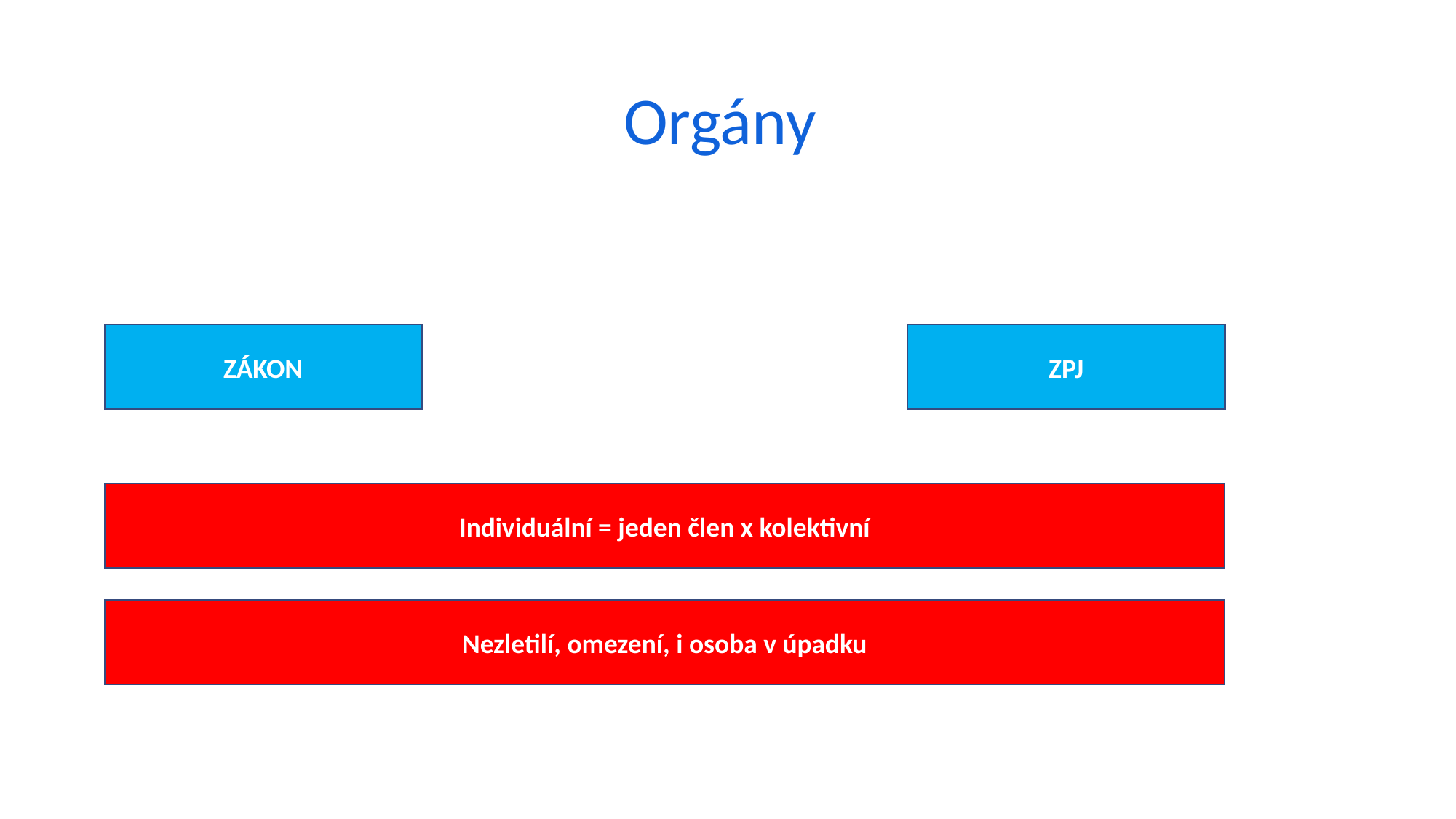

# Orgány
ZÁKON
ZPJ
Individuální = jeden člen x kolektivní
Nezletilí, omezení, i osoba v úpadku